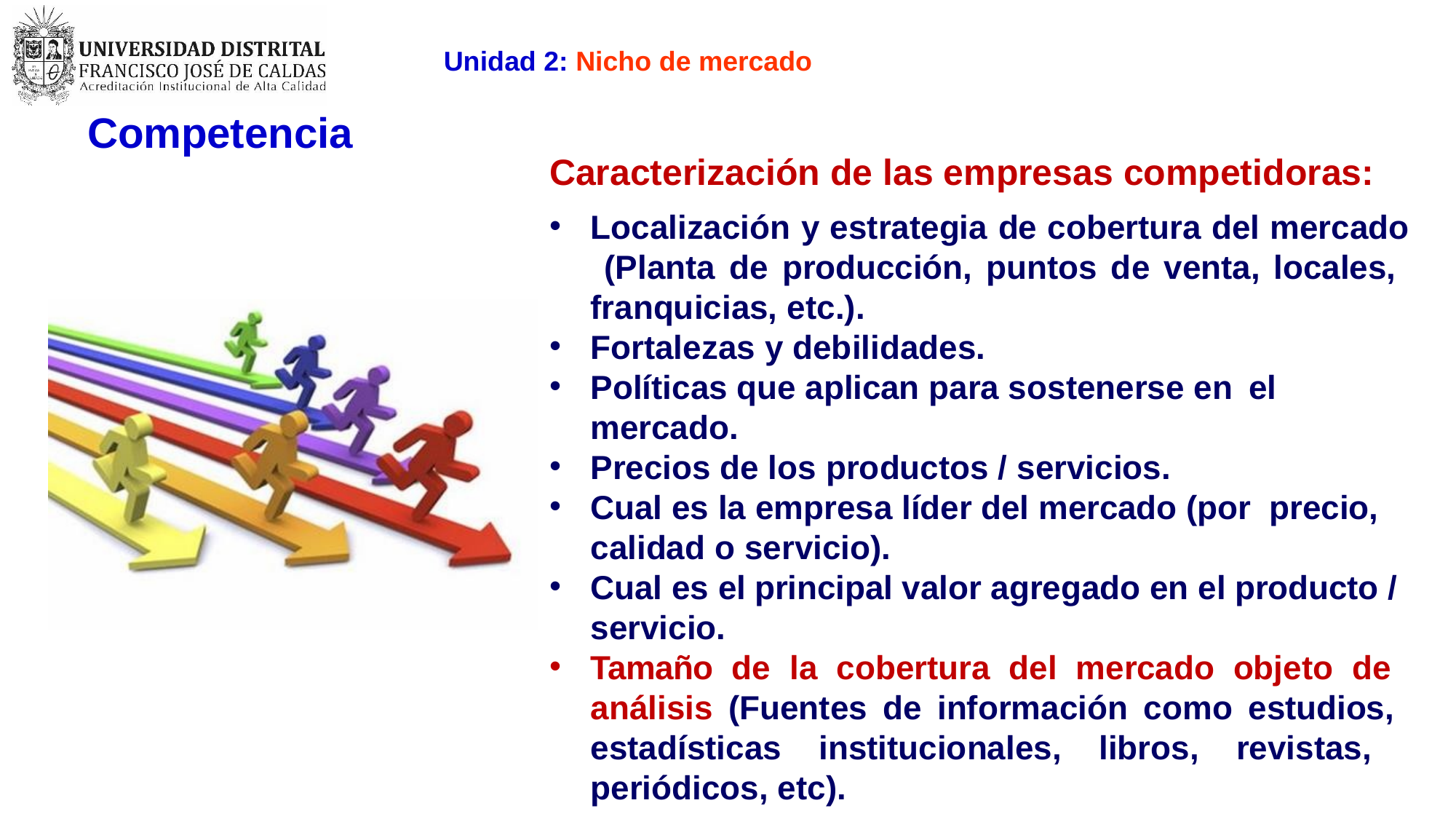

Unidad 2: Nicho de mercado
# Competencia
Caracterización de las empresas competidoras:
Localización y estrategia de cobertura del mercado  (Planta de producción, puntos de venta, locales,  franquicias, etc.).
Fortalezas y debilidades.
Políticas que aplican para sostenerse en el
mercado.
Precios de los productos / servicios.
Cual es la empresa líder del mercado (por precio,
calidad o servicio).
Cual es el principal valor agregado en el producto /
servicio.
Tamaño de la cobertura del mercado objeto de  análisis (Fuentes de información como estudios,  estadísticas institucionales, libros, revistas,  periódicos, etc).